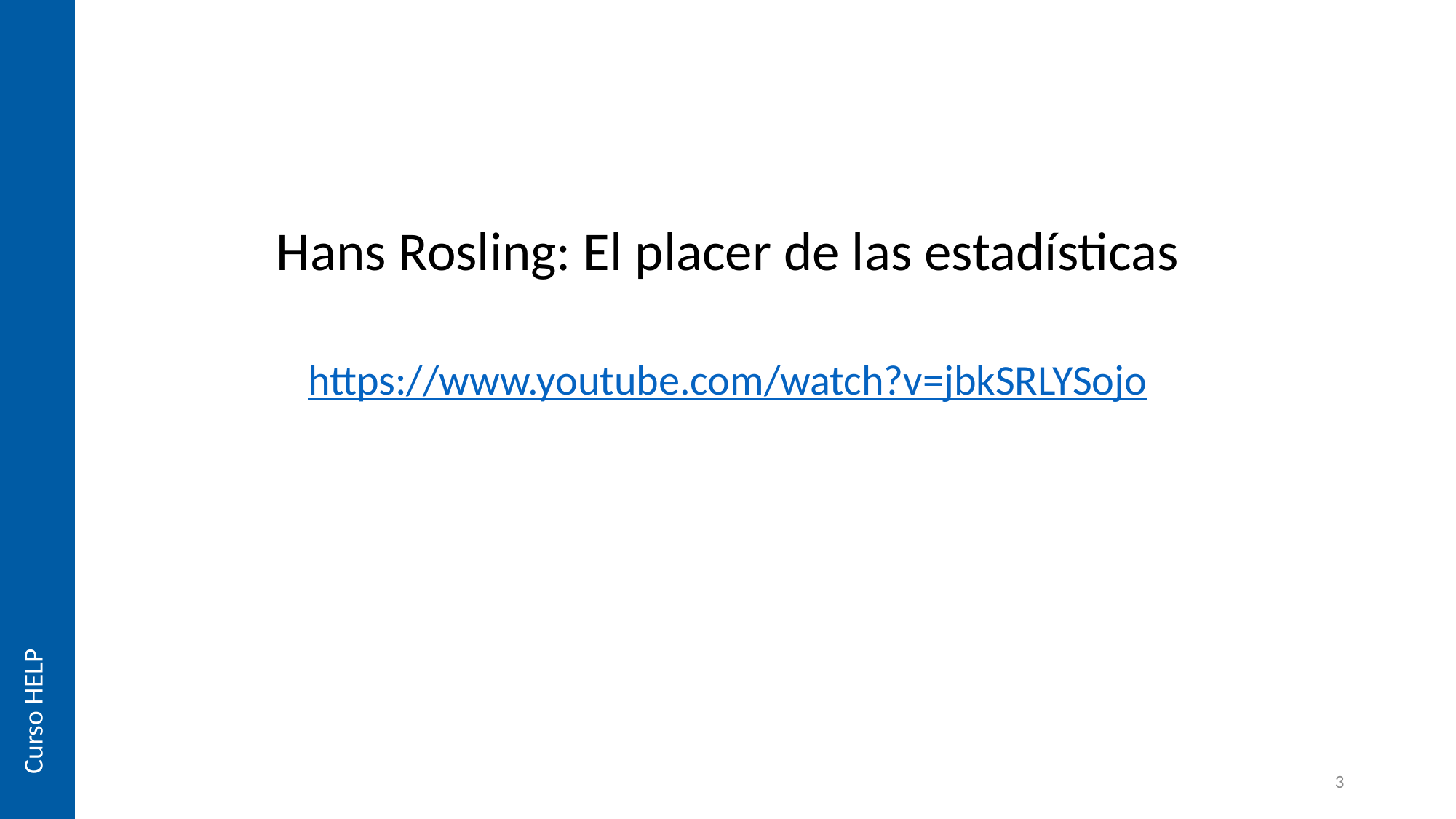

Hans Rosling: El placer de las estadísticas

https://www.youtube.com/watch?v=jbkSRLYSojo

Curso HELP
3